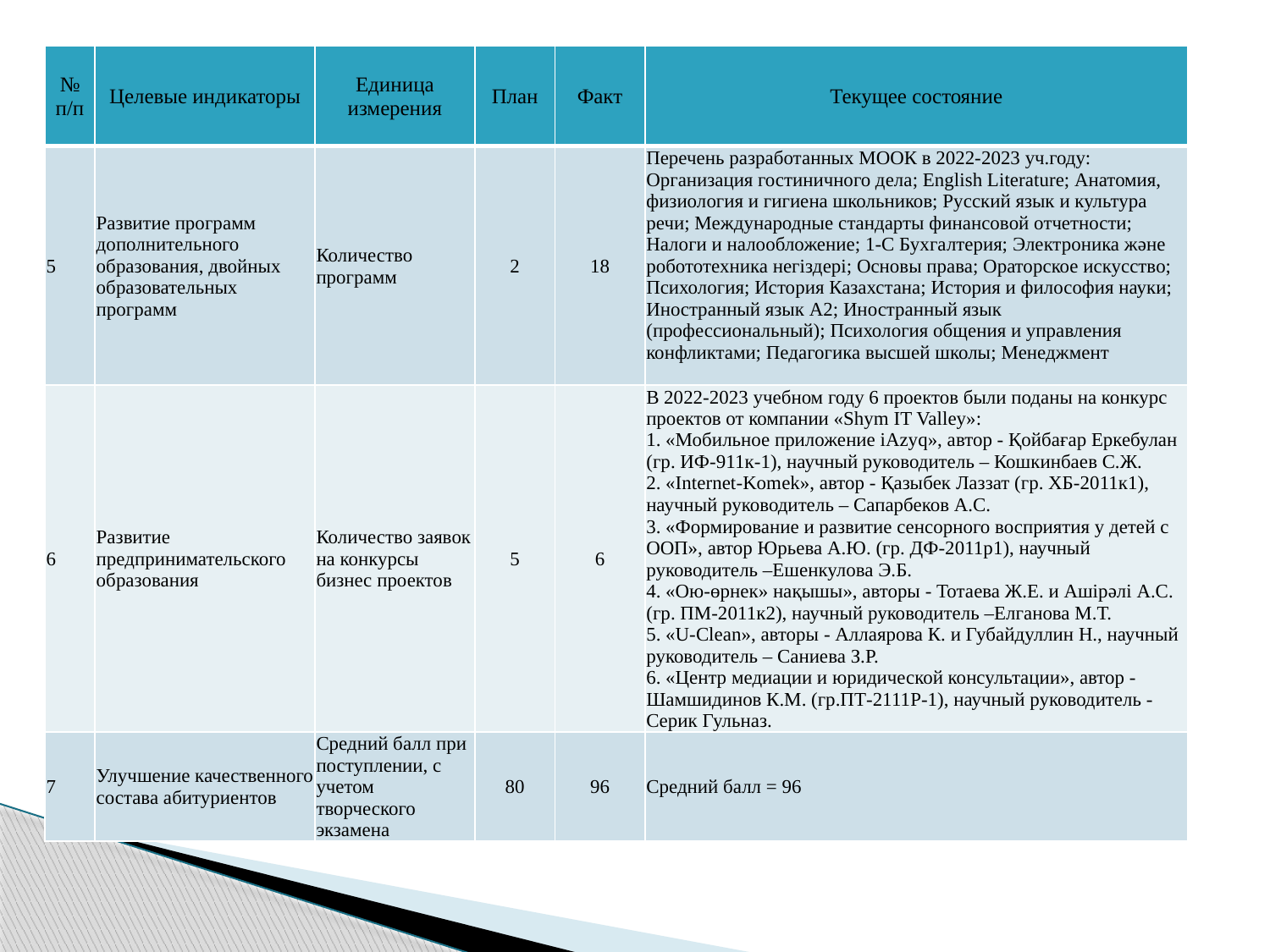

| № п/п | Целевые индикаторы | Единица измерения | План | Факт | Текущее состояние |
| --- | --- | --- | --- | --- | --- |
| 5 | Развитие программ дополнительного образования, двойных образовательных программ | Количество программ | 2 | 18 | Перечень разработанных МООК в 2022-2023 уч.году: Организация гостиничного дела; English Literature; Анатомия, физиология и гигиена школьников; Русский язык и культура речи; Международные стандарты финансовой отчетности; Налоги и налообложение; 1-С Бухгалтерия; Электроника және робототехника негіздері; Основы права; Ораторское искусство; Психология; История Казахстана; История и философия науки; Иностранный язык А2; Иностранный язык (профессиональный); Психология общения и управления конфликтами; Педагогика высшей школы; Менеджмент |
| 6 | Развитие предпринимательского образования | Количество заявок на конкурсы бизнес проектов | 5 | 6 | В 2022-2023 учебном году 6 проектов были поданы на конкурс проектов от компании «Shym IT Valley»: 1. «Мобильное приложение iAzyq», автор - Қойбағар Еркебулан (гр. ИФ-911к-1), научный руководитель – Кошкинбаев С.Ж. 2. «Internet-Komek», автор - Қазыбек Лаззат (гр. ХБ-2011к1), научный руководитель – Сапарбеков А.С. 3. «Формирование и развитие сенсорного восприятия у детей с ООП», автор Юрьева А.Ю. (гр. ДФ-2011р1), научный руководитель –Ешенкулова Э.Б. 4. «Ою-өрнек» нақышы», авторы - Тотаева Ж.Е. и Ашірәлі А.С. (гр. ПМ-2011к2), научный руководитель –Елганова М.Т. 5. «U-Clean», авторы - Аллаярова К. и Губайдуллин Н., научный руководитель – Саниева З.Р. 6. «Центр медиации и юридической консультации», автор - Шамшидинов К.М. (гр.ПТ-2111Р-1), научный руководитель - Серик Гульназ. |
| 7 | Улучшение качественного состава абитуриентов | Средний балл при поступлении, с учетом творческого экзамена | 80 | 96 | Средний балл = 96 |